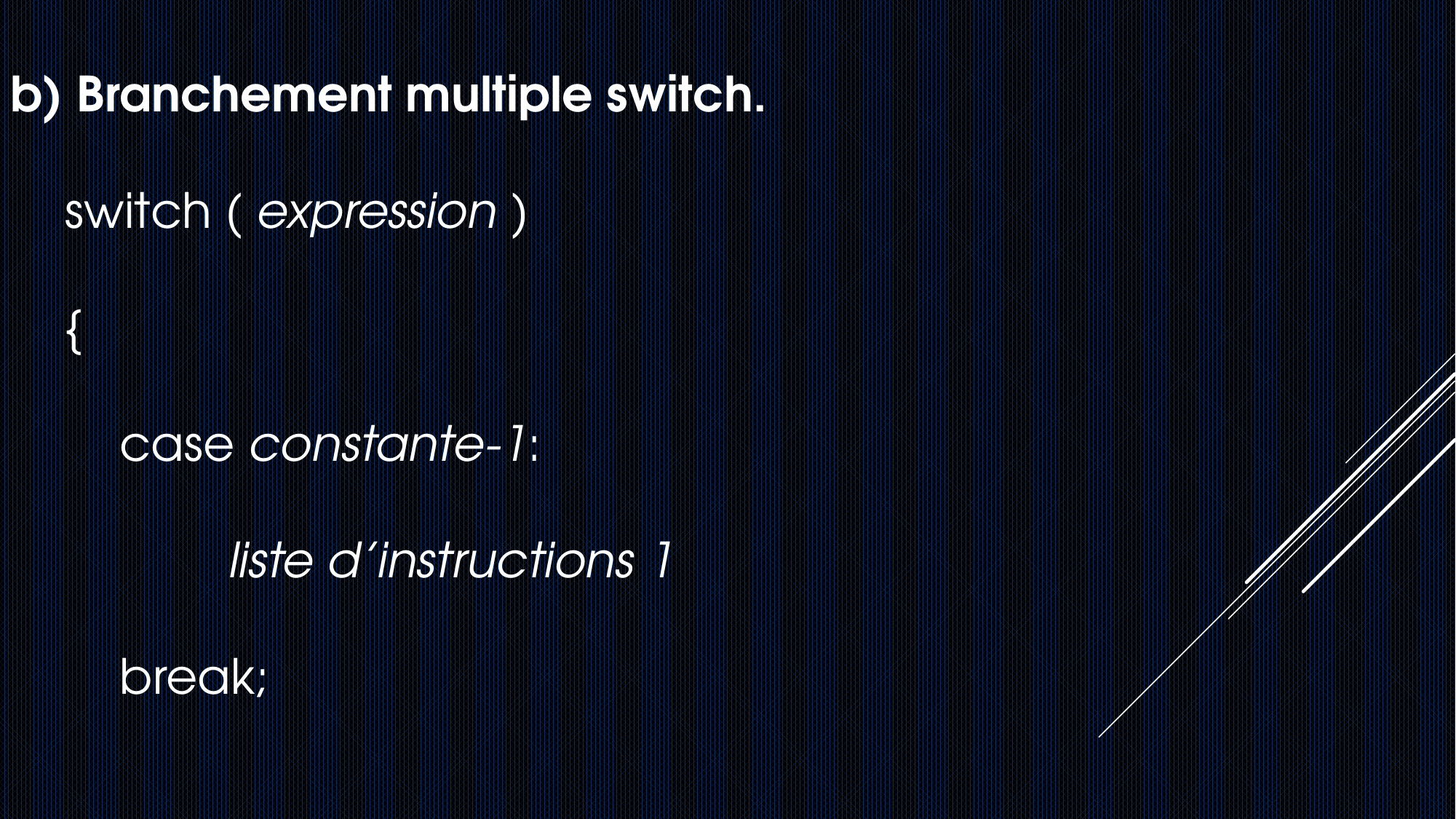

b) Branchement multiple switch.
switch ( expression )
{
case constante-1:
	liste d’instructions 1
break;